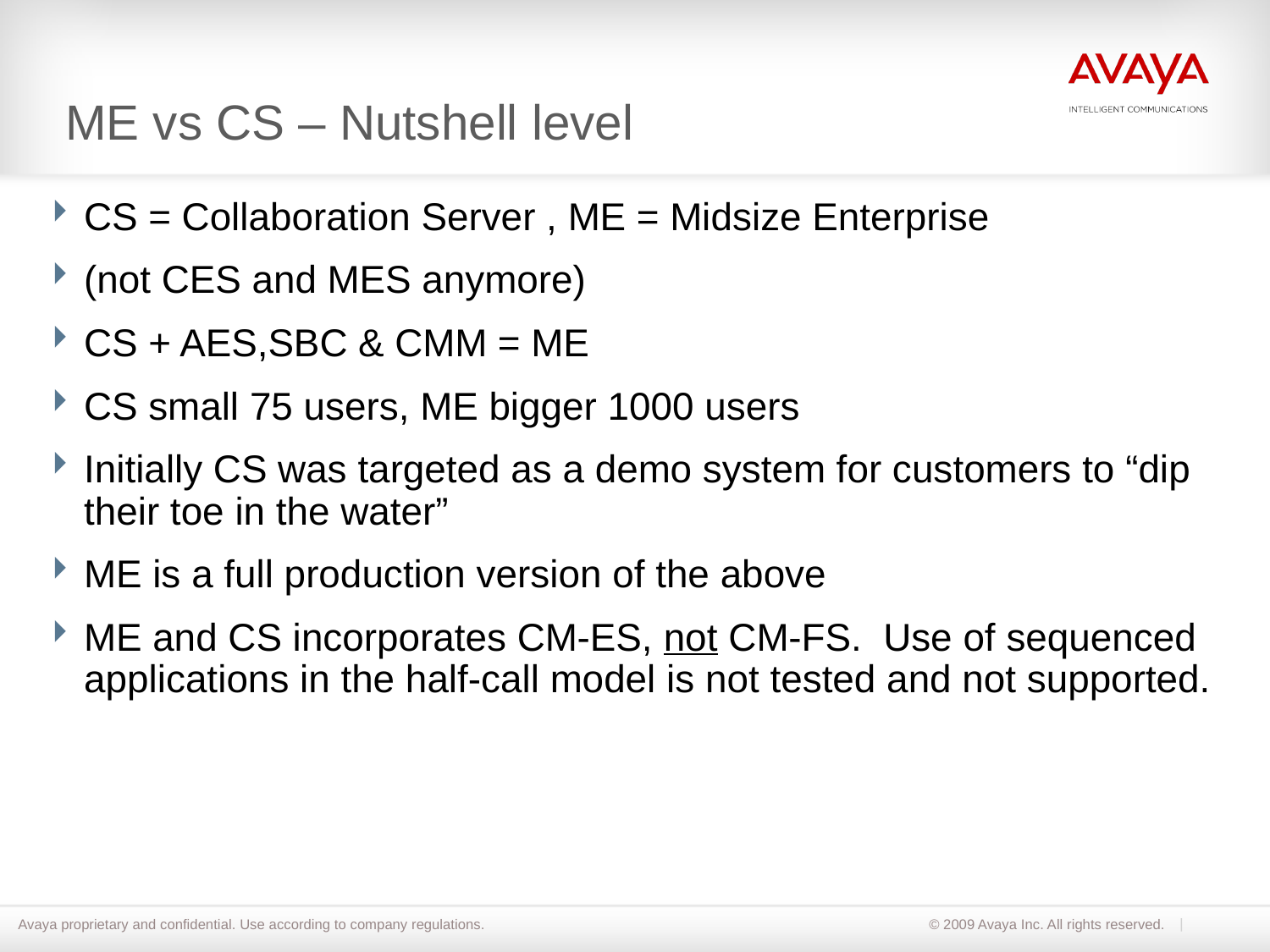

ME vs CS – Nutshell level
CS = Collaboration Server , ME = Midsize Enterprise
(not CES and MES anymore)
CS + AES,SBC & CMM = ME
CS small 75 users, ME bigger 1000 users
Initially CS was targeted as a demo system for customers to “dip their toe in the water”
ME is a full production version of the above
ME and CS incorporates CM-ES, not CM-FS.  Use of sequenced applications in the half-call model is not tested and not supported.